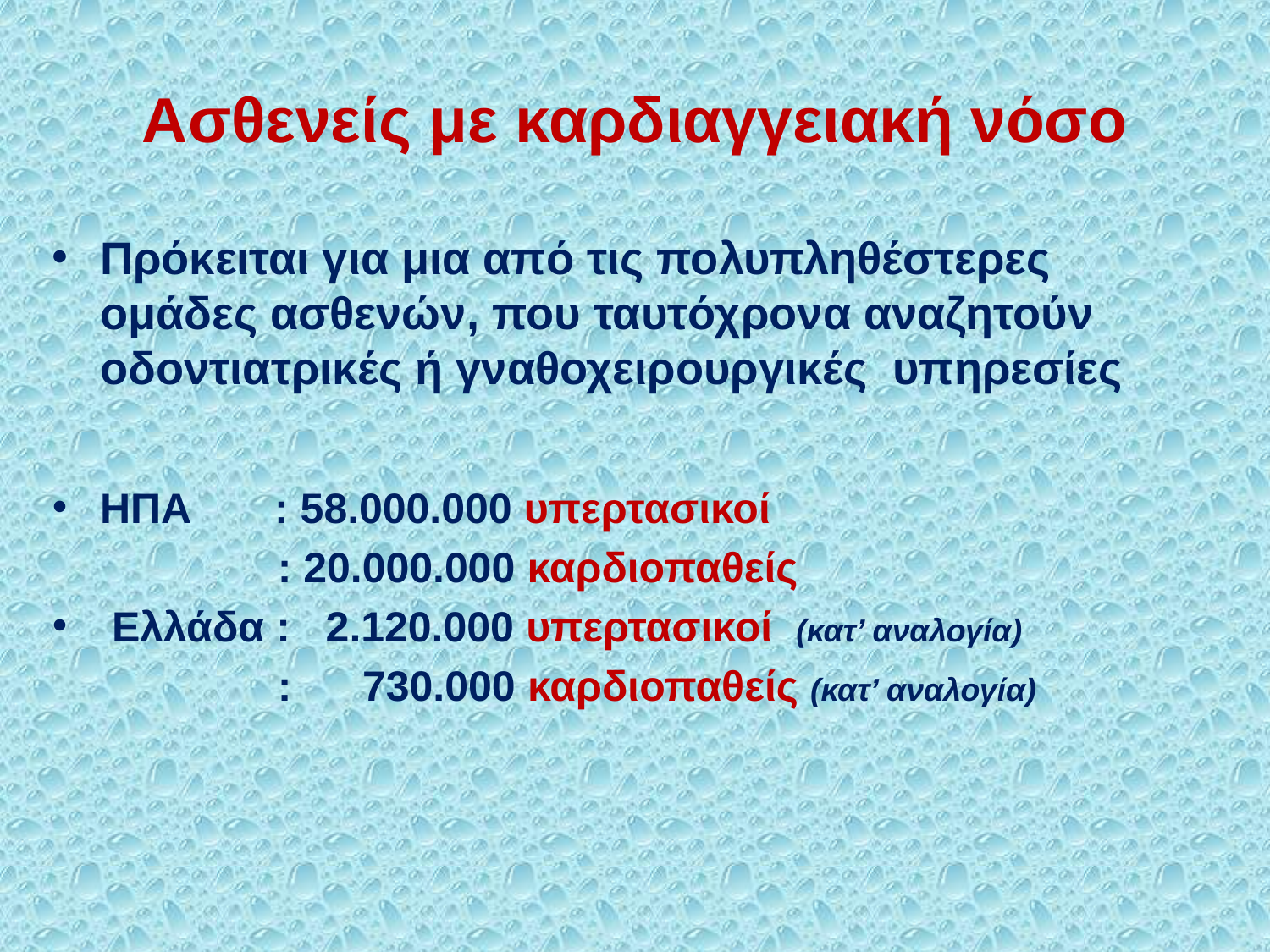

# Ασθενείς με καρδιαγγειακή νόσο
Πρόκειται για μια από τις πολυπληθέστερες  ομάδες ασθενών, που ταυτόχρονα αναζητούν οδοντιατρικές ή γναθοχειρουργικές  υπηρεσίες

ΗΠΑ       : 58.000.000 υπερτασικοί
                   : 20.000.000 καρδιοπαθείς
 Ελλάδα :   2.120.000 υπερτασικοί  (κατ’ αναλογία)
                   :      730.000 καρδιοπαθείς (κατ’ αναλογία)